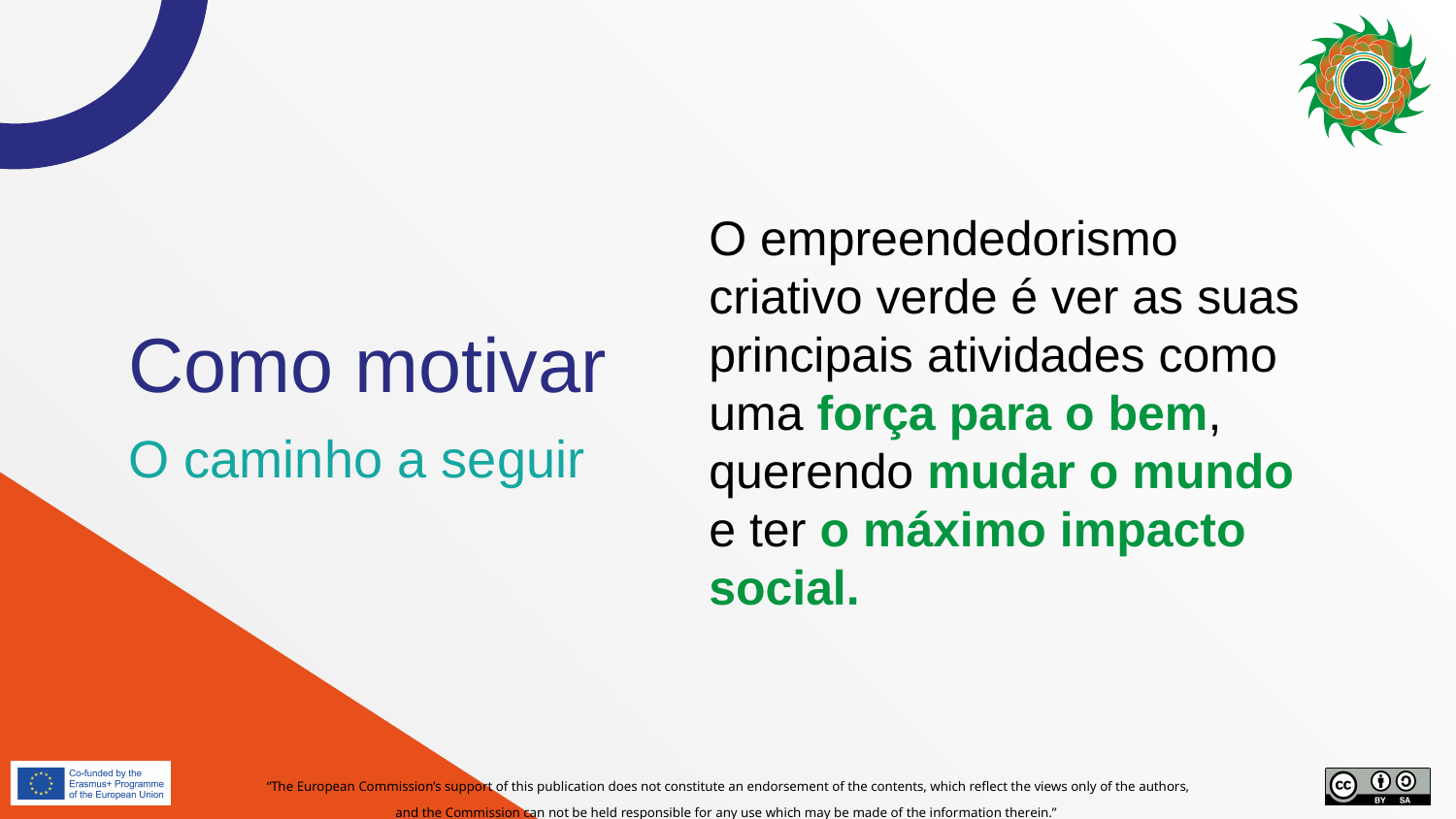

O empreendedorismo criativo verde é ver as suas principais atividades como uma força para o bem, querendo mudar o mundo e ter o máximo impacto social.
# Como motivar
O caminho a seguir